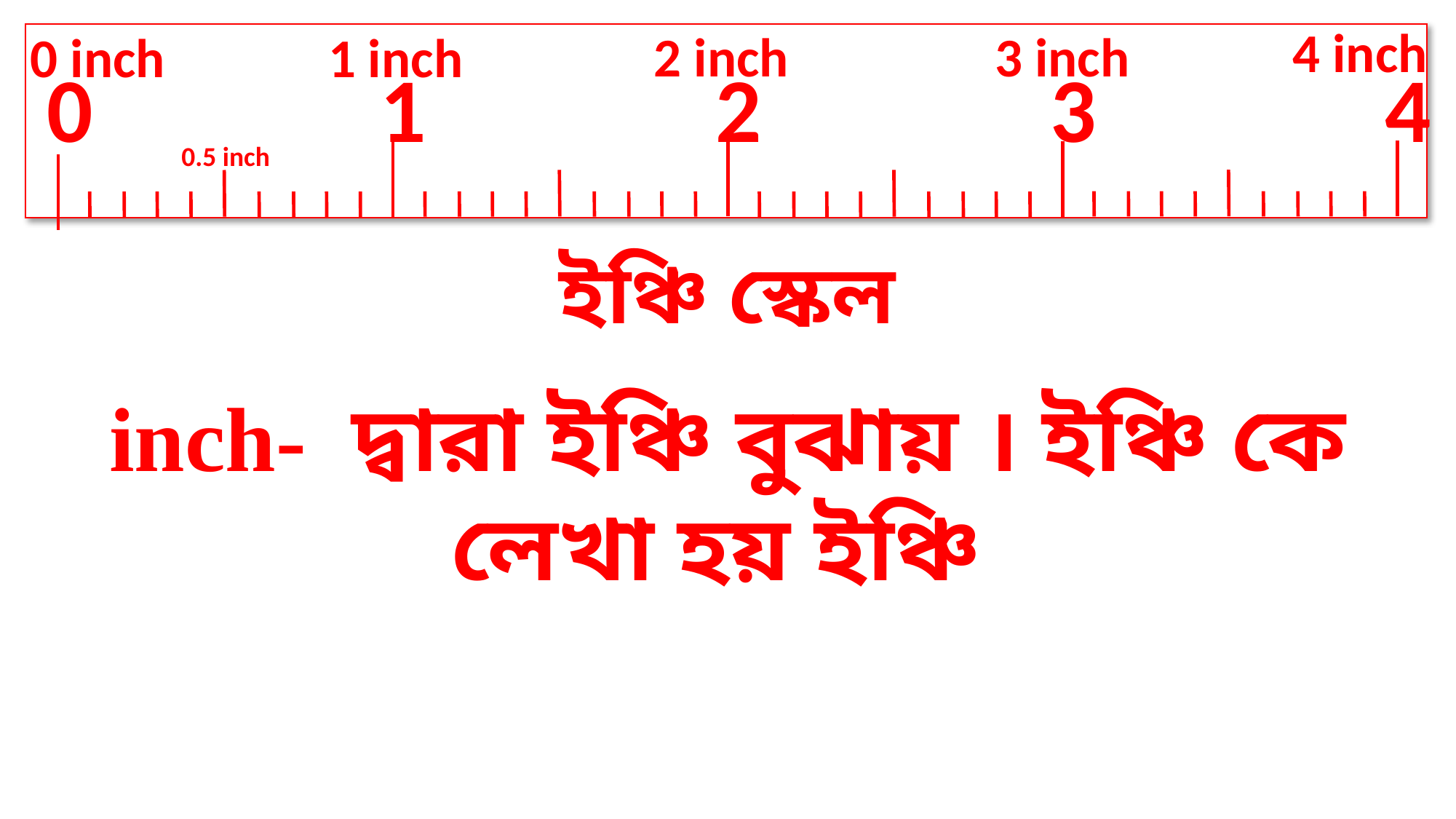

4 inch
2 inch
3 inch
0 inch
1 inch

3
1
2
4
0
0.5 inch
 ইঞ্চি স্কেল
inch-  দ্বারা ইঞ্চি বুঝায় । ইঞ্চি কে লেখা হয় ইঞ্চি